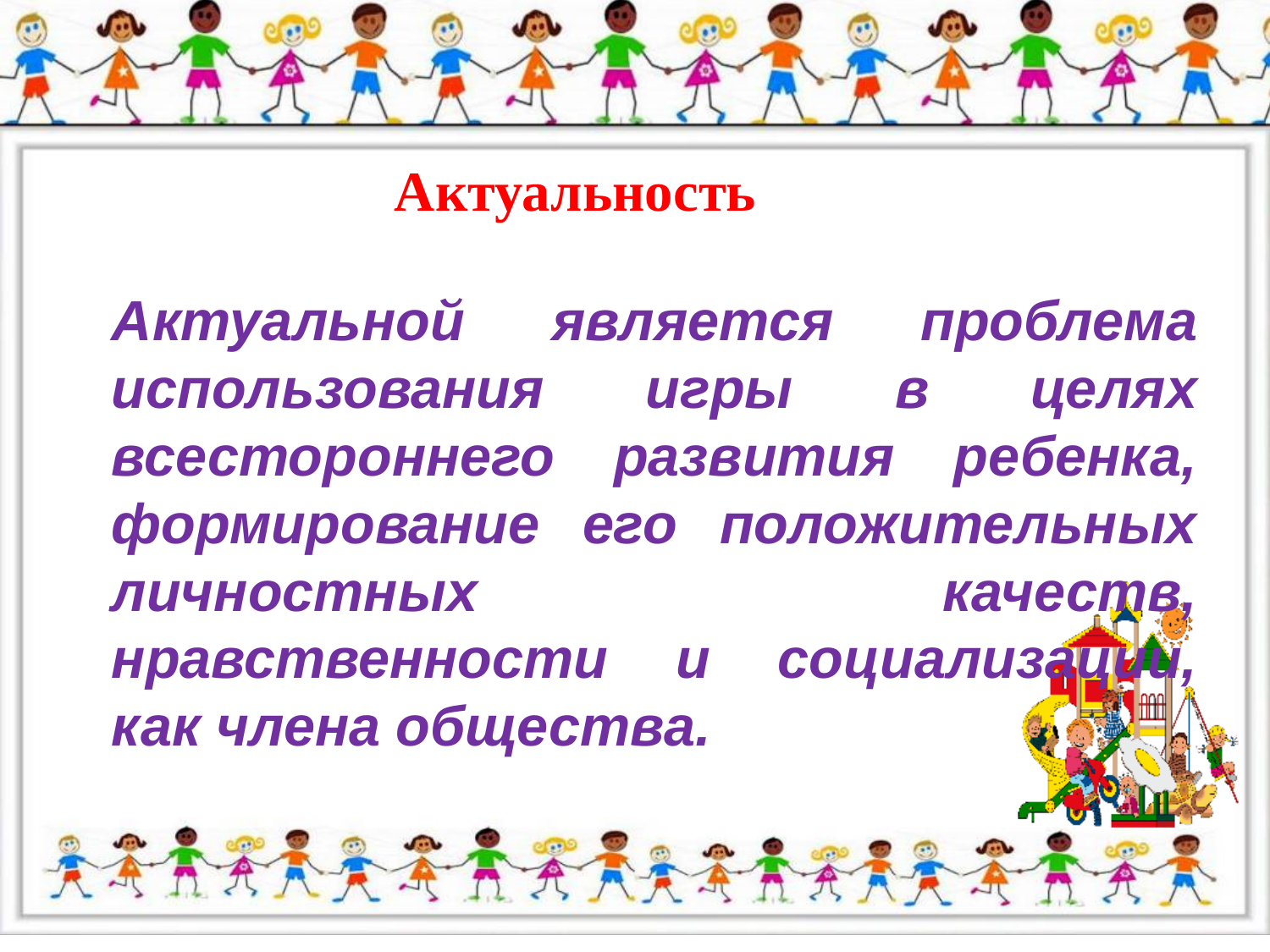

Актуальность
Актуальной является проблема использования игры в целях всестороннего развития ребенка, формирование его положительных личностных качеств, нравственности и социализации, как члена общества.